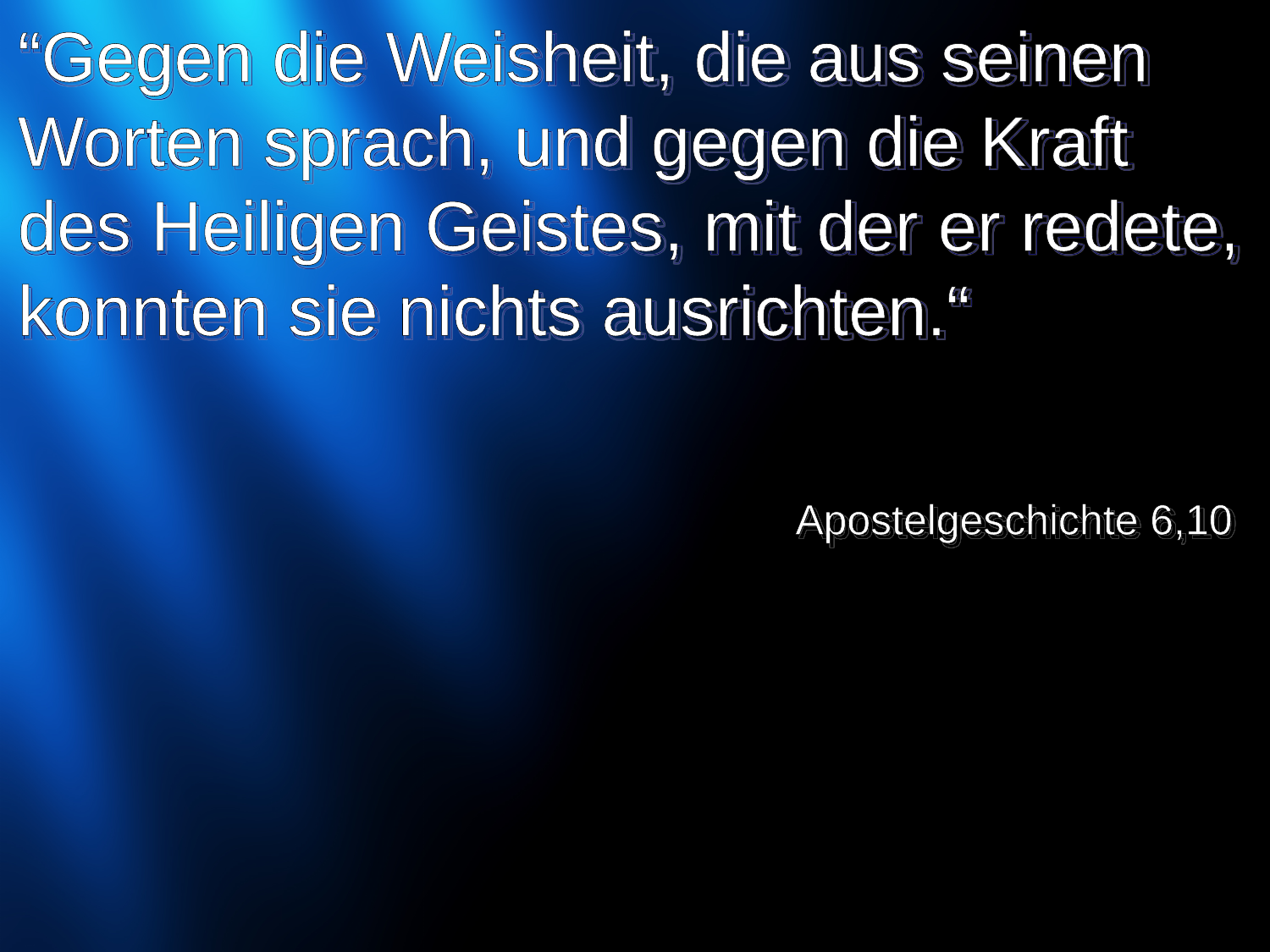

# “Gegen die Weisheit, die aus seinen Worten sprach, und gegen die Kraft des Heiligen Geistes, mit der er redete, konnten sie nichts ausrichten.“
Apostelgeschichte 6,10